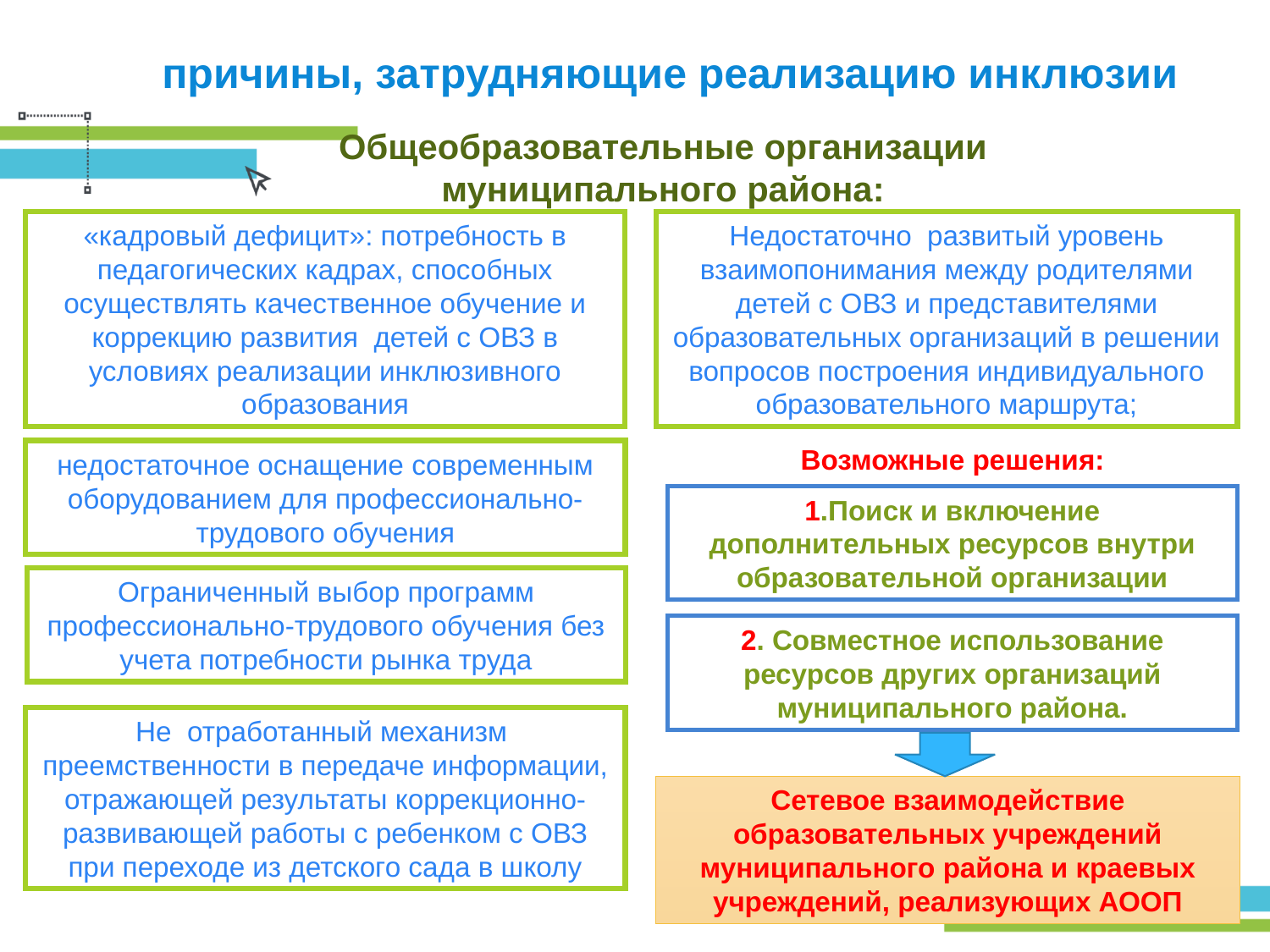

# причины, затрудняющие реализацию инклюзии
Общеобразовательные организации
муниципального района:
«кадровый дефицит»: потребность в педагогических кадрах, способных осуществлять качественное обучение и коррекцию развития  детей с ОВЗ в условиях реализации инклюзивного образования
Недостаточно  развитый уровень взаимопонимания между родителями детей с ОВЗ и представителями образовательных организаций в решении вопросов построения индивидуального образовательного маршрута;
Возможные решения:
недостаточное оснащение современным оборудованием для профессионально-трудового обучения
1.Поиск и включение дополнительных ресурсов внутри образовательной организации
Ограниченный выбор программ профессионально-трудового обучения без учета потребности рынка труда
2. Совместное использование ресурсов других организаций муниципального района.
Не  отработанный механизм  преемственности в передаче информации, отражающей результаты коррекционно-развивающей работы с ребенком с ОВЗ при переходе из детского сада в школу

Сетевое взаимодействие образовательных учреждений муниципального района и краевых учреждений, реализующих АООП